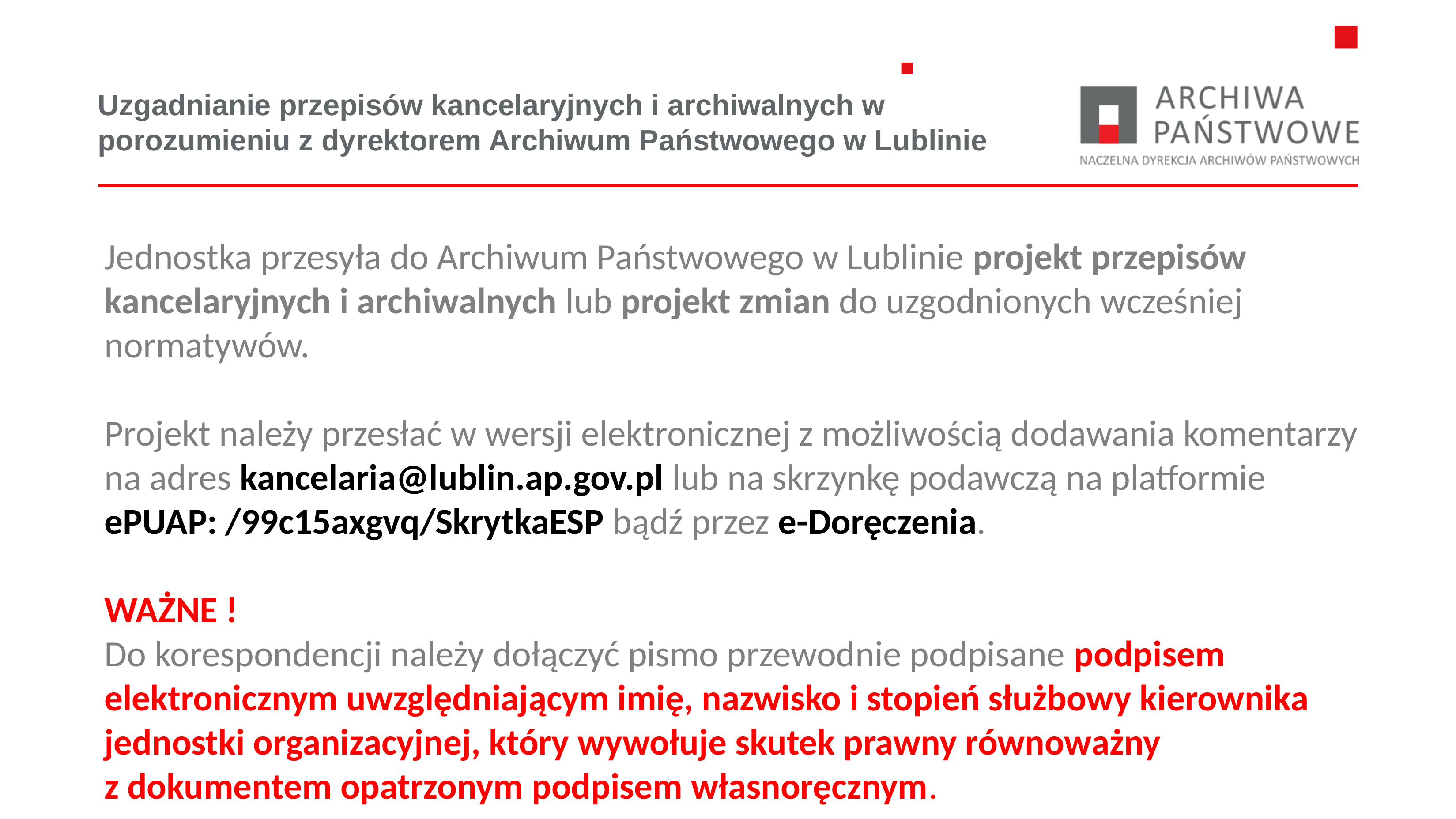

# Uzgadnianie przepisów kancelaryjnych i archiwalnych w porozumieniu z dyrektorem Archiwum Państwowego w Lublinie
Jednostka przesyła do Archiwum Państwowego w Lublinie projekt przepisów kancelaryjnych i archiwalnych lub projekt zmian do uzgodnionych wcześniej normatywów.

Projekt należy przesłać w wersji elektronicznej z możliwością dodawania komentarzy na adres kancelaria@lublin.ap.gov.pl lub na skrzynkę podawczą na platformie ePUAP: /99c15axgvq/SkrytkaESP bądź przez e-Doręczenia.

WAŻNE !
Do korespondencji należy dołączyć pismo przewodnie podpisane podpisem elektronicznym uwzględniającym imię, nazwisko i stopień służbowy kierownika jednostki organizacyjnej, który wywołuje skutek prawny równoważny z dokumentem opatrzonym podpisem własnoręcznym.